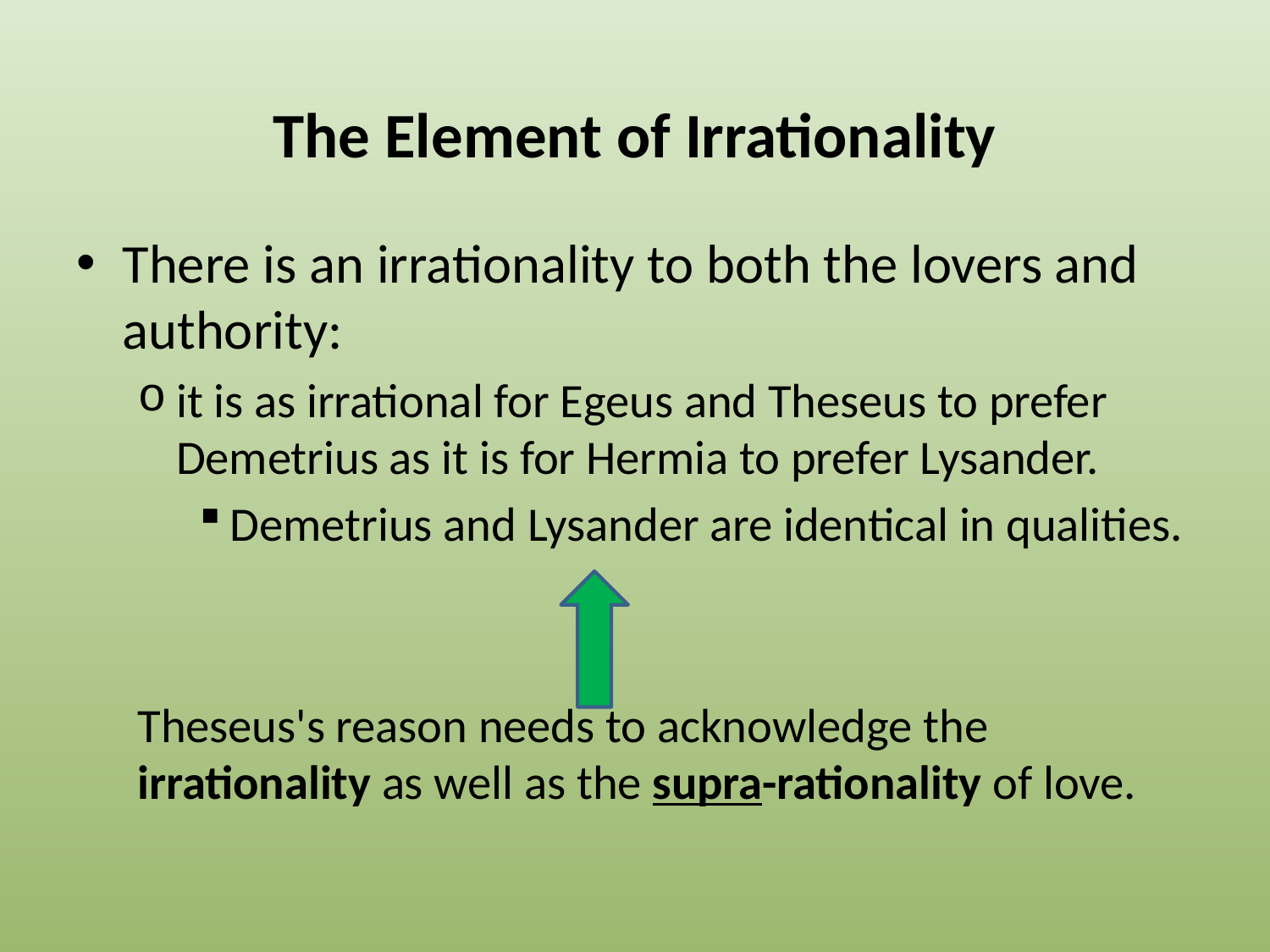

# The Element of Irrationality
There is an irrationality to both the lovers and authority:
it is as irrational for Egeus and Theseus to prefer Demetrius as it is for Hermia to prefer Lysander.
Demetrius and Lysander are identical in qualities.

Theseus's reason needs to acknowledge the irrationality as well as the supra-rationality of love.